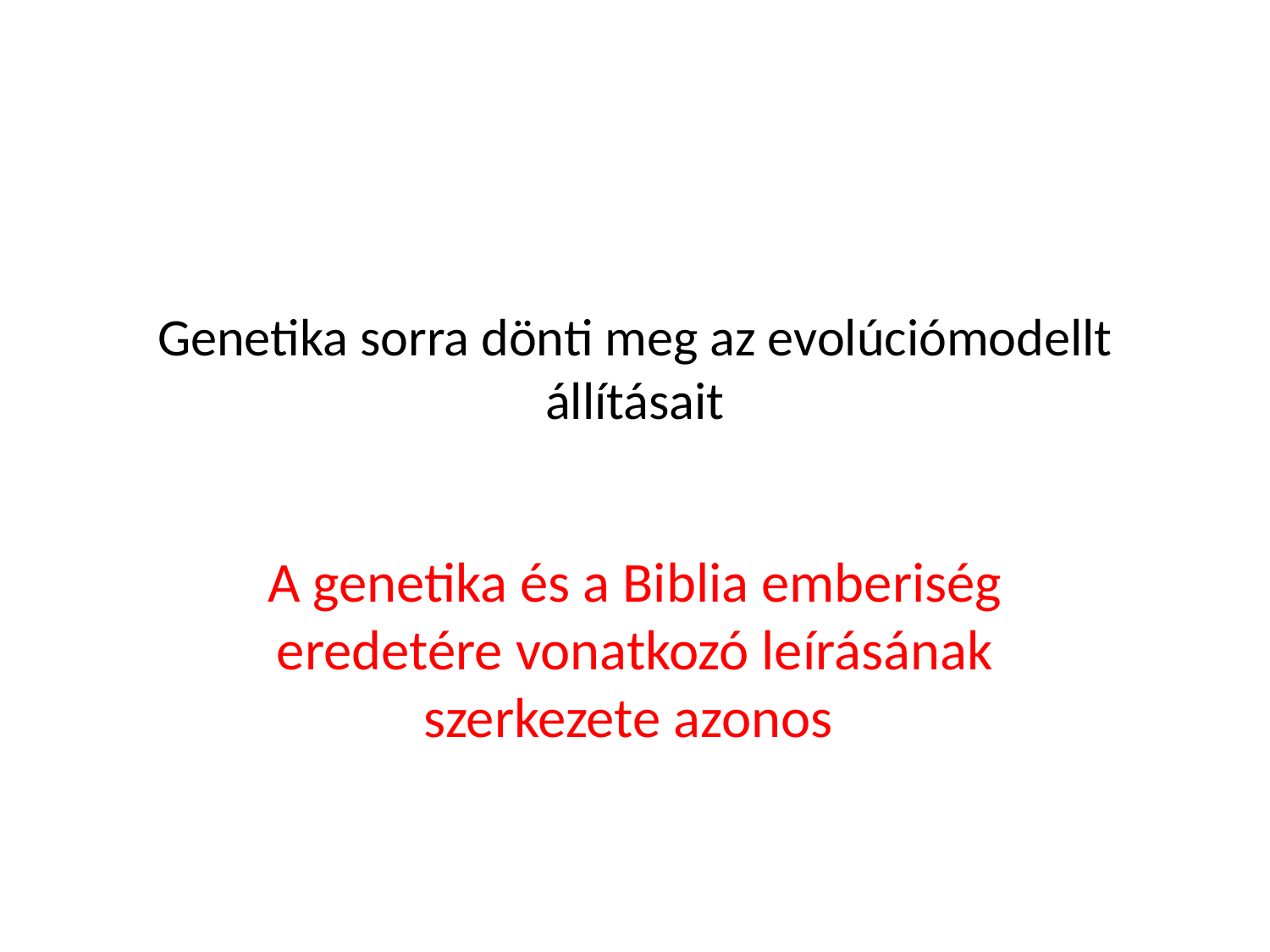

# Genetika sorra dönti meg az evolúciómodellt állításait
A genetika és a Biblia emberiség eredetére vonatkozó leírásának szerkezete azonos